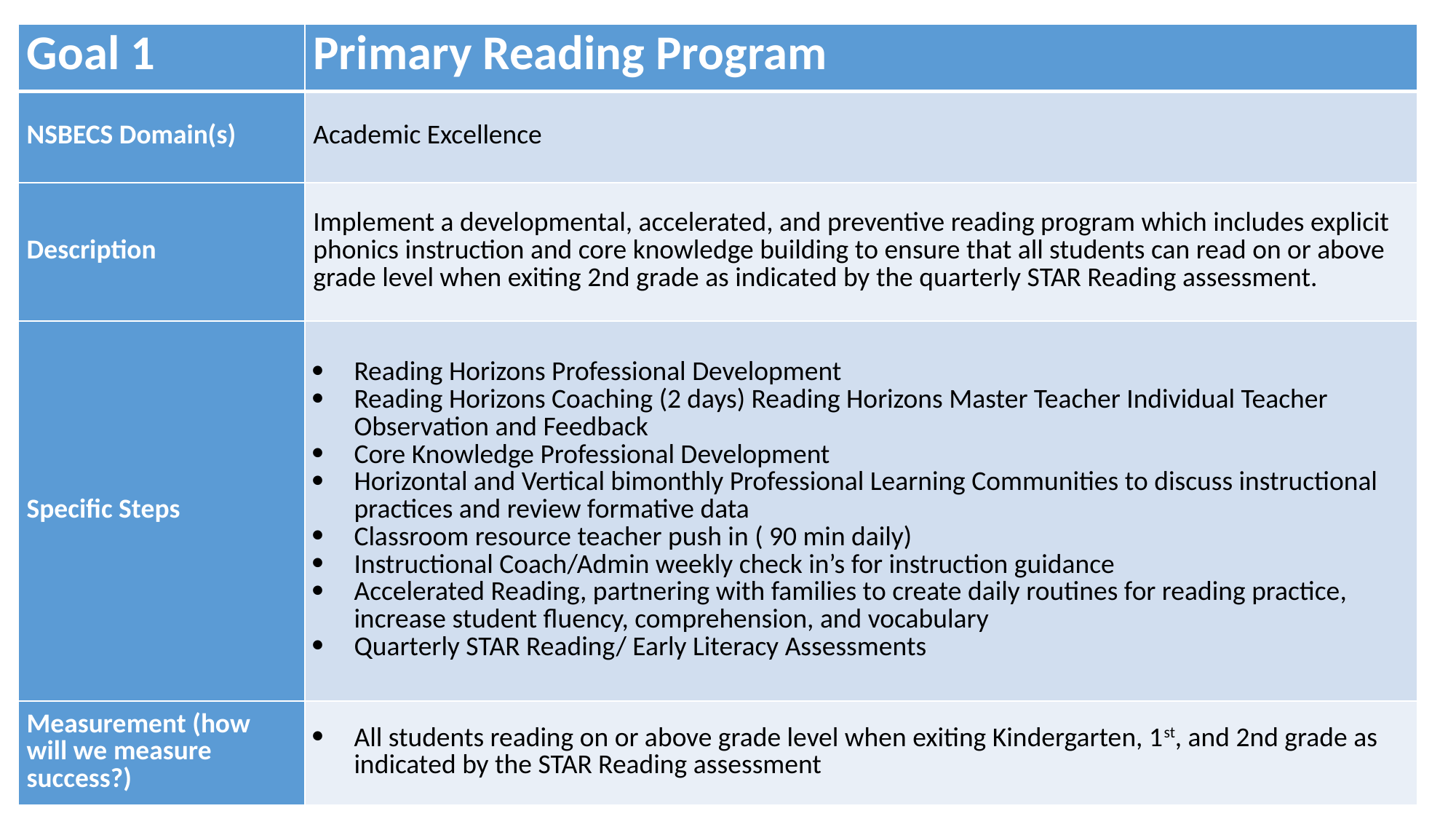

| Goal 1 | Primary Reading Program |
| --- | --- |
| NSBECS Domain(s) | Academic Excellence |
| Description | Implement a developmental, accelerated, and preventive reading program which includes explicit phonics instruction and core knowledge building to ensure that all students can read on or above grade level when exiting 2nd grade as indicated by the quarterly STAR Reading assessment. |
| Specific Steps | Reading Horizons Professional Development Reading Horizons Coaching (2 days) Reading Horizons Master Teacher Individual Teacher Observation and Feedback Core Knowledge Professional Development Horizontal and Vertical bimonthly Professional Learning Communities to discuss instructional practices and review formative data Classroom resource teacher push in ( 90 min daily) Instructional Coach/Admin weekly check in’s for instruction guidance Accelerated Reading, partnering with families to create daily routines for reading practice, increase student fluency, comprehension, and vocabulary Quarterly STAR Reading/ Early Literacy Assessments |
| Measurement (how will we measure success?) | All students reading on or above grade level when exiting Kindergarten, 1st, and 2nd grade as indicated by the STAR Reading assessment |